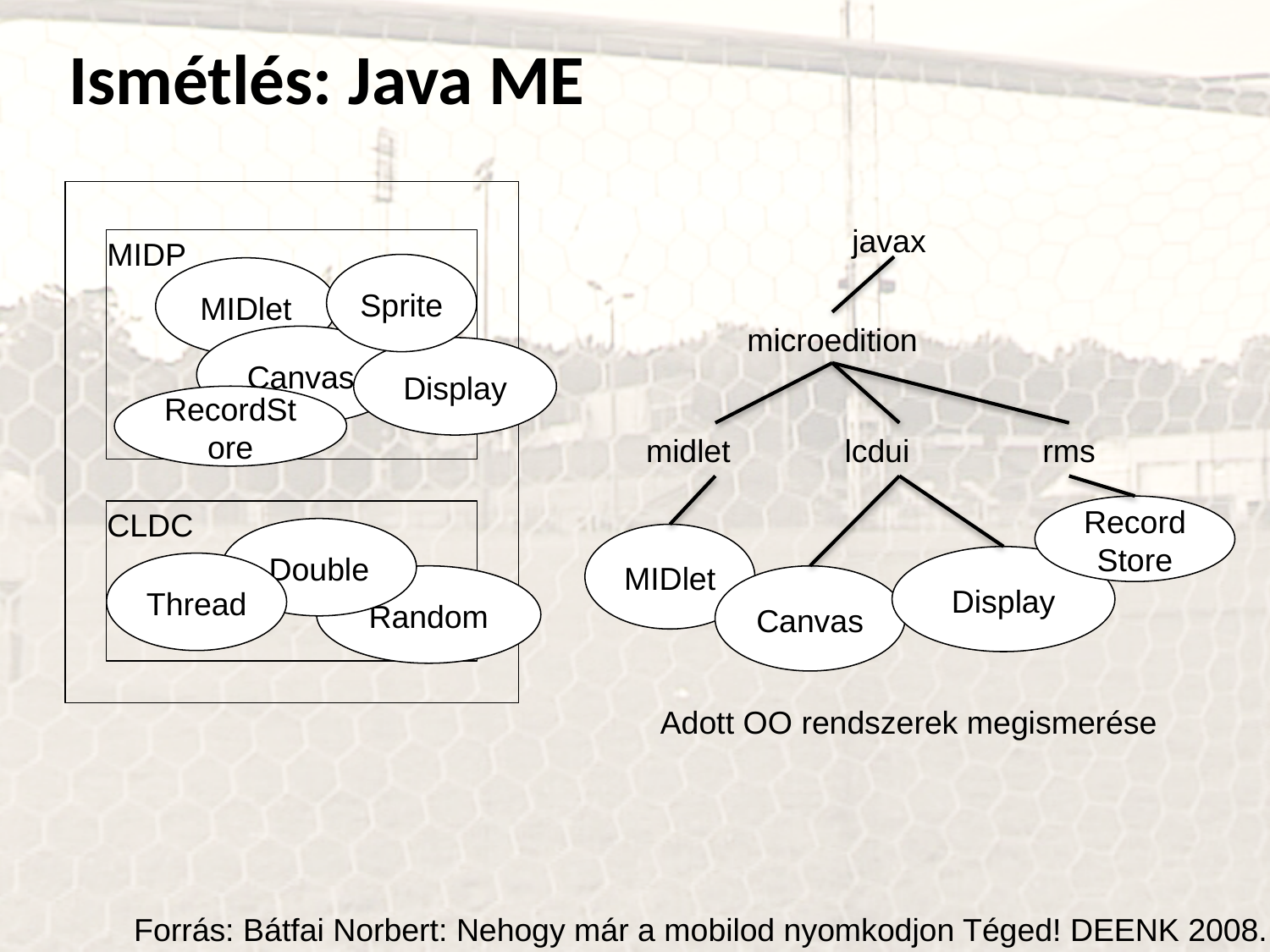

Ismétlés: Java ME

javax
MIDP

Sprite
MIDlet
microedition
Canvas
Display
RecordStore
midlet
lcdui
rms
RecordStore
CLDC

Double
MIDlet
Display
Thread
Random
Canvas
Adott OO rendszerek megismerése
Forrás: Bátfai Norbert: Nehogy már a mobilod nyomkodjon Téged! DEENK 2008.